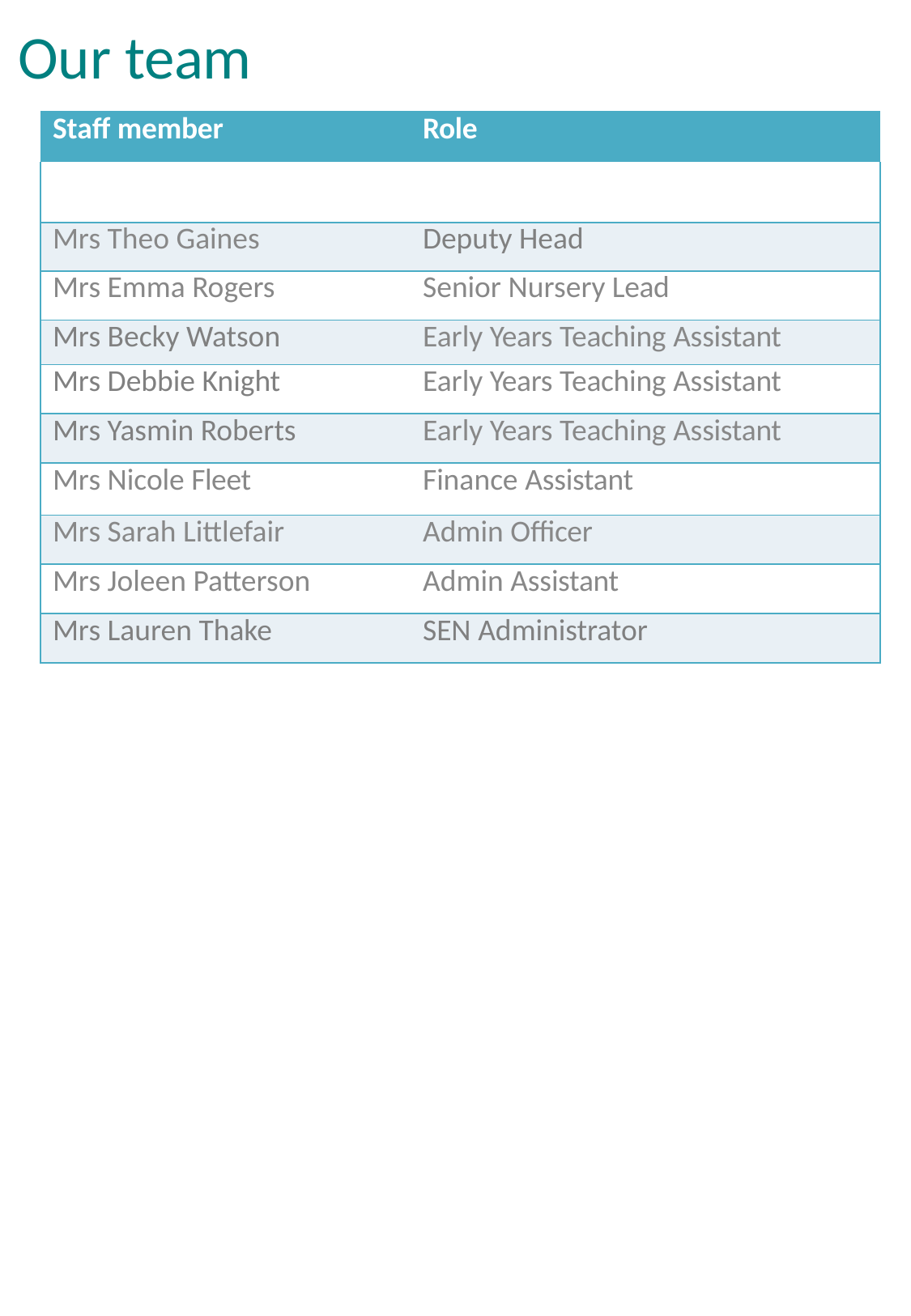

# Our team
| Staff member | Role |
| --- | --- |
|  |  |
| Mrs Theo Gaines | Deputy Head |
| Mrs Emma Rogers | Senior Nursery Lead |
| Mrs Becky Watson | Early Years Teaching Assistant |
| Mrs Debbie Knight | Early Years Teaching Assistant |
| Mrs Yasmin Roberts | Early Years Teaching Assistant |
| Mrs Nicole Fleet | Finance Assistant |
| Mrs Sarah Littlefair | Admin Officer |
| Mrs Joleen Patterson | Admin Assistant |
| Mrs Lauren Thake | SEN Administrator |